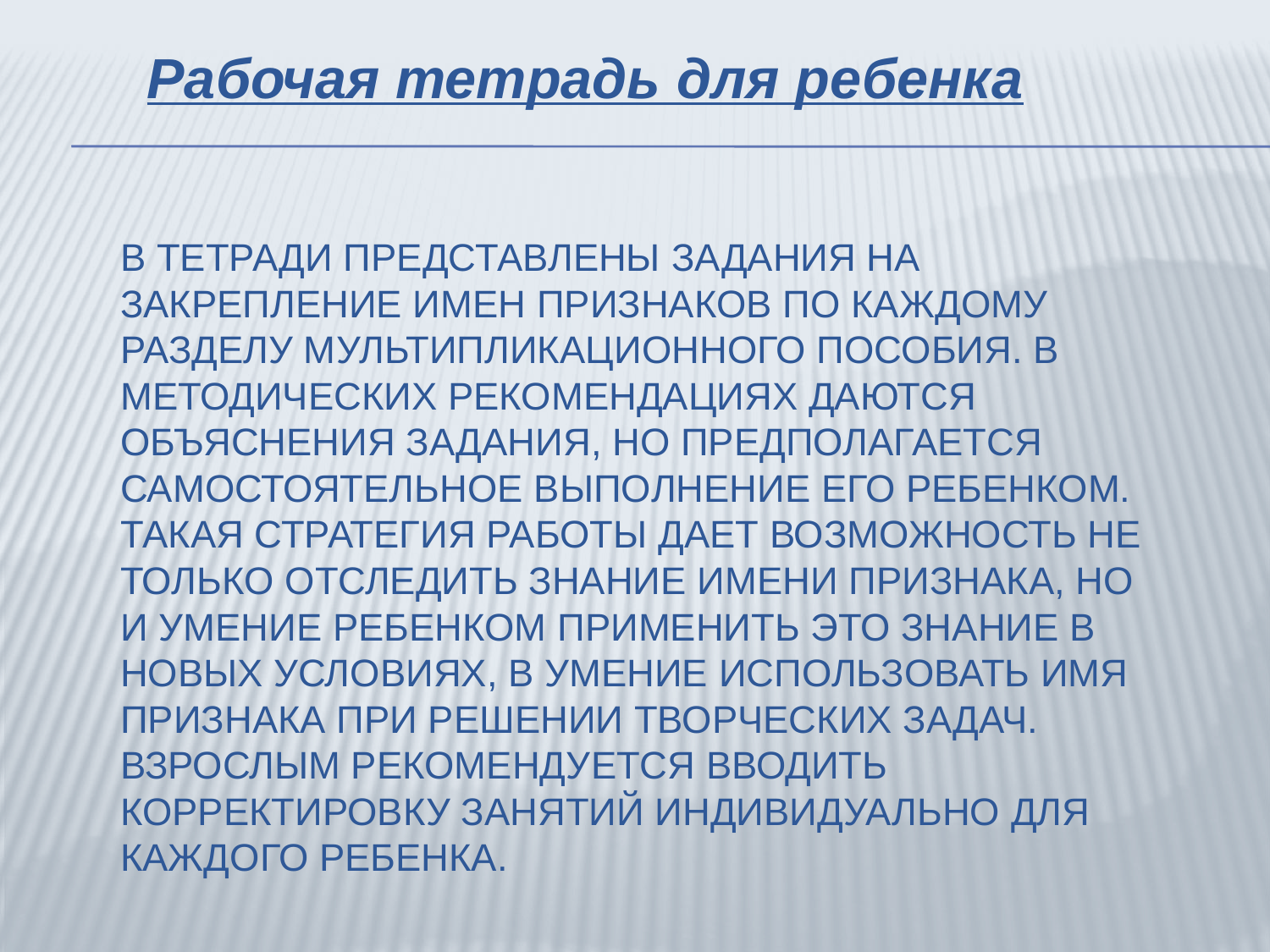

Рабочая тетрадь для ребенка

# В тетради представлены задания на закрепление имен признаков по каждому разделу мультипликационного пособия. В методических рекомендациях даются объяснения задания, но предполагается самостоятельное выполнение его ребенком. Такая стратегия работы дает возможность не только отследить знание имени признака, но и умение ребенком применить это знание в новых условиях, в умение использовать имя признака при решении творческих задач. Взрослым рекомендуется вводить корректировку занятий индивидуально для каждого ребенка.